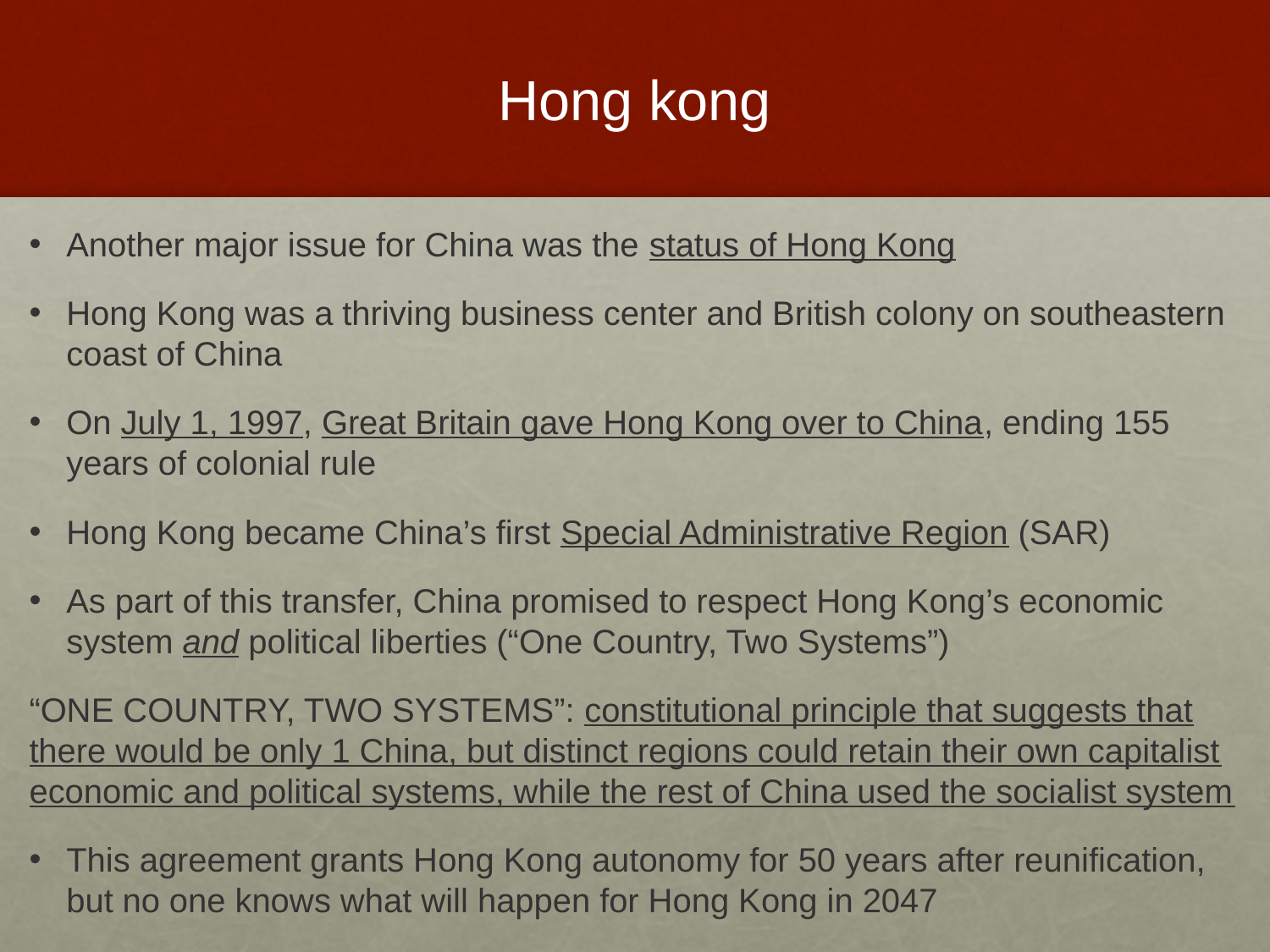

# Hong kong
Another major issue for China was the status of Hong Kong
Hong Kong was a thriving business center and British colony on southeastern coast of China
On July 1, 1997, Great Britain gave Hong Kong over to China, ending 155 years of colonial rule
Hong Kong became China’s first Special Administrative Region (SAR)
As part of this transfer, China promised to respect Hong Kong’s economic system and political liberties (“One Country, Two Systems”)
“ONE COUNTRY, TWO SYSTEMS”: constitutional principle that suggests that there would be only 1 China, but distinct regions could retain their own capitalist economic and political systems, while the rest of China used the socialist system
This agreement grants Hong Kong autonomy for 50 years after reunification, but no one knows what will happen for Hong Kong in 2047